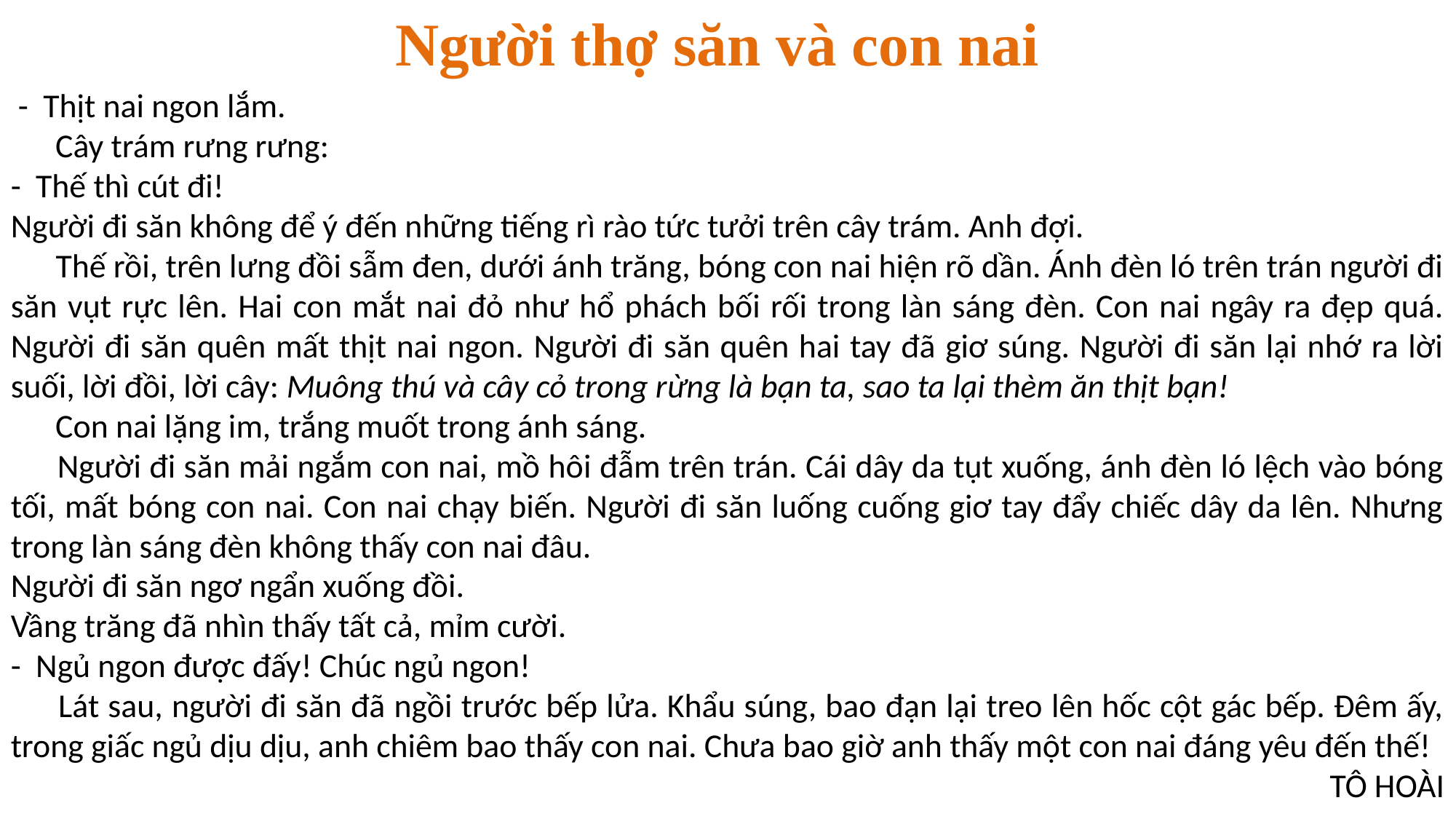

Người thợ săn và con nai
 -  Thịt nai ngon lắm.
      Cây trám rưng rưng:
-  Thế thì cút đi!
Người đi săn không để ý đến những tiếng rì rào tức tưởi trên cây trám. Anh đợi.
      Thế rồi, trên lưng đồi sẫm đen, dưới ánh trăng, bóng con nai hiện rõ dần. Ánh đèn ló trên trán người đi săn vụt rực lên. Hai con mắt nai đỏ như hổ phách bối rối trong làn sáng đèn. Con nai ngây ra đẹp quá. Người đi săn quên mất thịt nai ngon. Người đi săn quên hai tay đã giơ súng. Người đi săn lại nhớ ra lời suối, lời đồi, lời cây: Muông thú và cây cỏ trong rừng là bạn ta, sao ta lại thèm ăn thịt bạn!
      Con nai lặng im, trắng muốt trong ánh sáng.
      Người đi săn mải ngắm con nai, mồ hôi đẫm trên trán. Cái dây da tụt xuống, ánh đèn ló lệch vào bóng tối, mất bóng con nai. Con nai chạy biến. Người đi săn luống cuống giơ tay đẩy chiếc dây da lên. Nhưng trong làn sáng đèn không thấy con nai đâu.
Người đi săn ngơ ngẩn xuống đồi.
Vầng trăng đã nhìn thấy tất cả, mỉm cười.
-  Ngủ ngon được đấy! Chúc ngủ ngon!
      Lát sau, người đi săn đã ngồi trước bếp lửa. Khẩu súng, bao đạn lại treo lên hốc cột gác bếp. Đêm ấy, trong giấc ngủ dịu dịu, anh chiêm bao thấy con nai. Chưa bao giờ anh thấy một con nai đáng yêu đến thế!
TÔ HOÀI